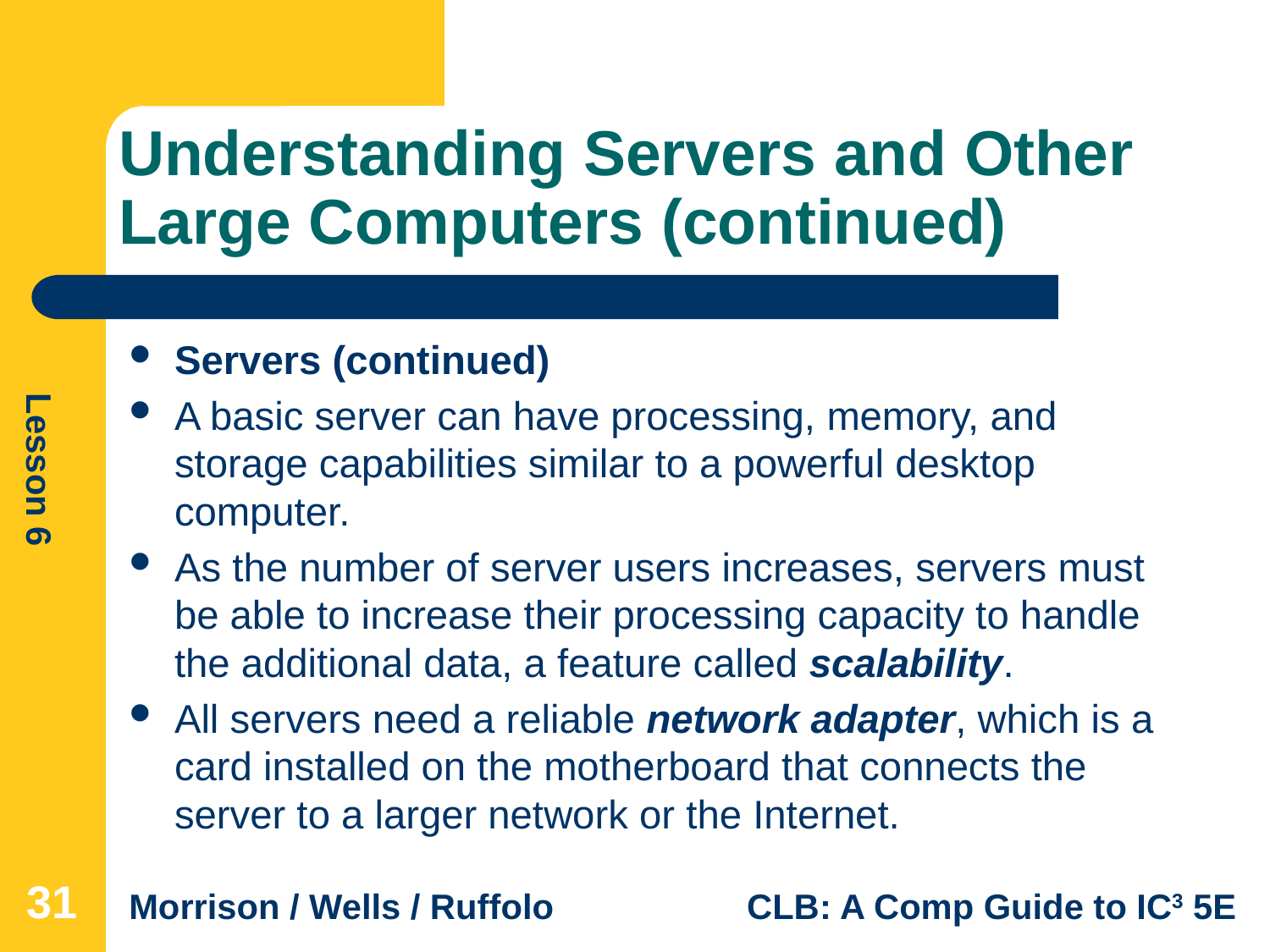

# Understanding Servers and Other Large Computers (continued)
Servers (continued)
A basic server can have processing, memory, and storage capabilities similar to a powerful desktop computer.
As the number of server users increases, servers must be able to increase their processing capacity to handle the additional data, a feature called scalability.
All servers need a reliable network adapter, which is a card installed on the motherboard that connects the server to a larger network or the Internet.
31